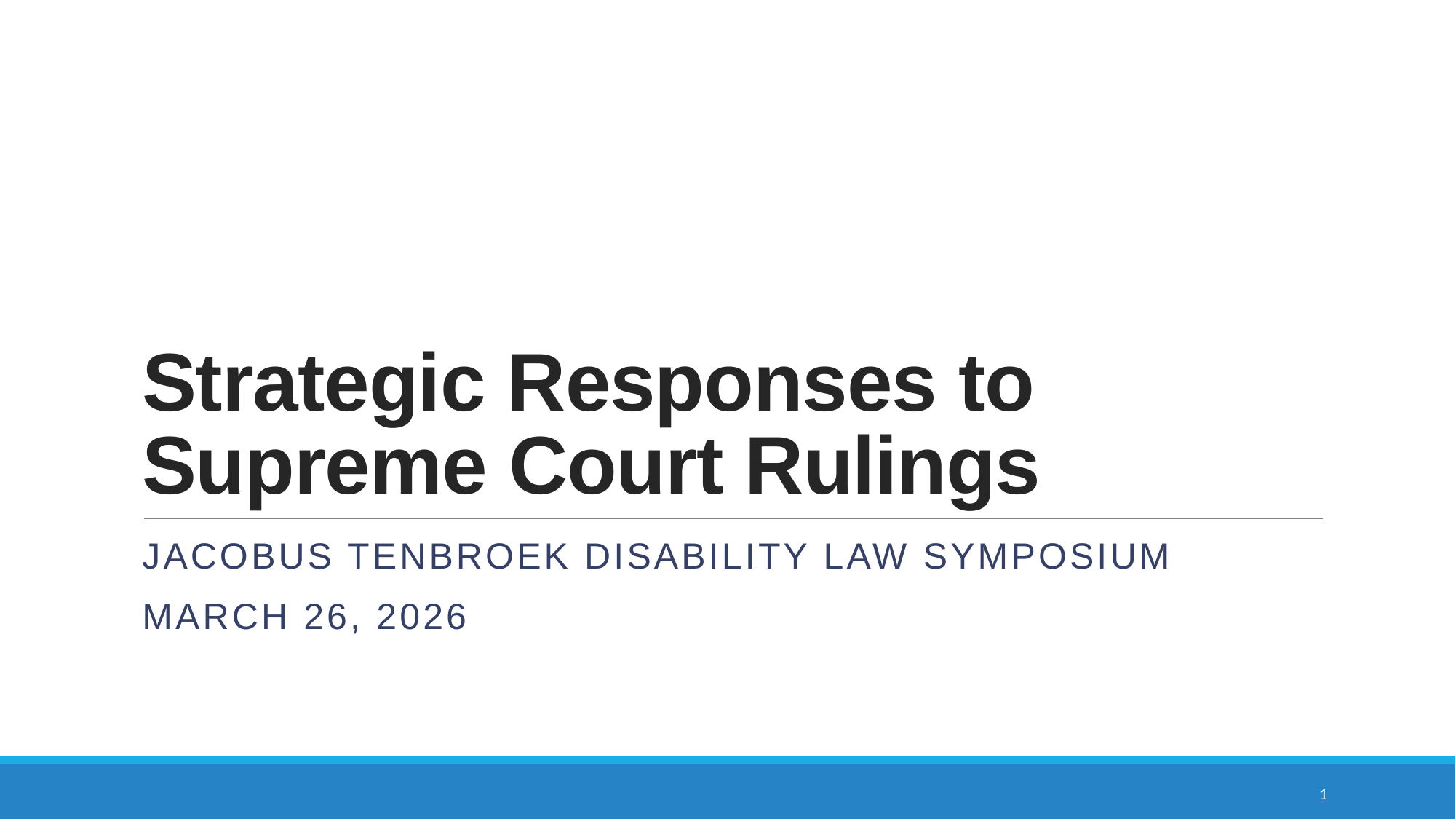

# Strategic Responses to Supreme Court Rulings
Jacobus tenbroek disability law symposium
March 26, 2026
1